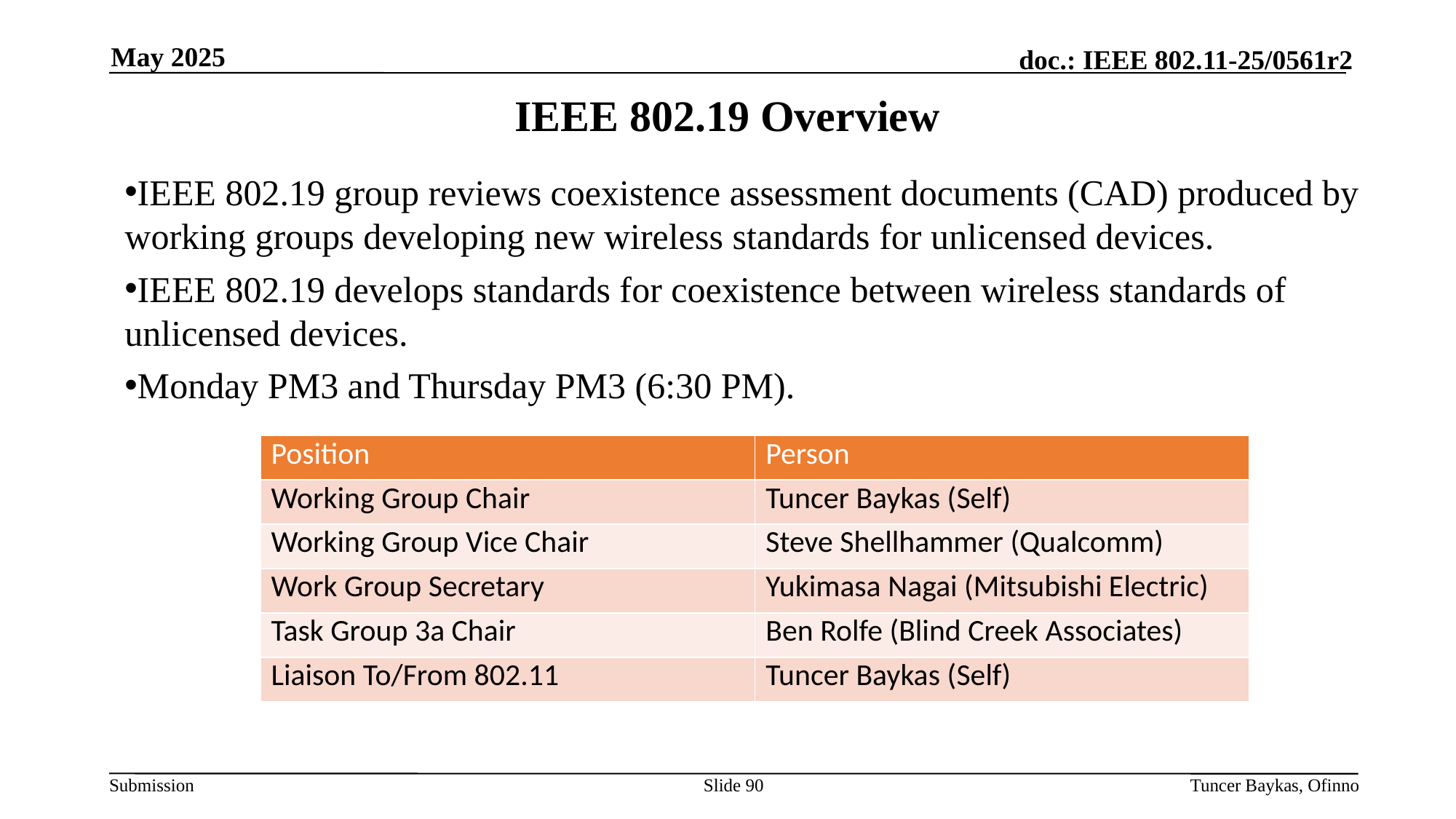

May 2025
# IEEE 802.19 Overview
IEEE 802.19 group reviews coexistence assessment documents (CAD) produced by working groups developing new wireless standards for unlicensed devices.
IEEE 802.19 develops standards for coexistence between wireless standards of unlicensed devices.
Monday PM3 and Thursday PM3 (6:30 PM).

| Position | Person |
| --- | --- |
| Working Group Chair | Tuncer Baykas (Self) |
| Working Group Vice Chair | Steve Shellhammer (Qualcomm) |
| Work Group Secretary | Yukimasa Nagai (Mitsubishi Electric) |
| Task Group 3a Chair | Ben Rolfe (Blind Creek Associates) |
| Liaison To/From 802.11 | Tuncer Baykas (Self) |
Slide 90
Tuncer Baykas, Ofinno